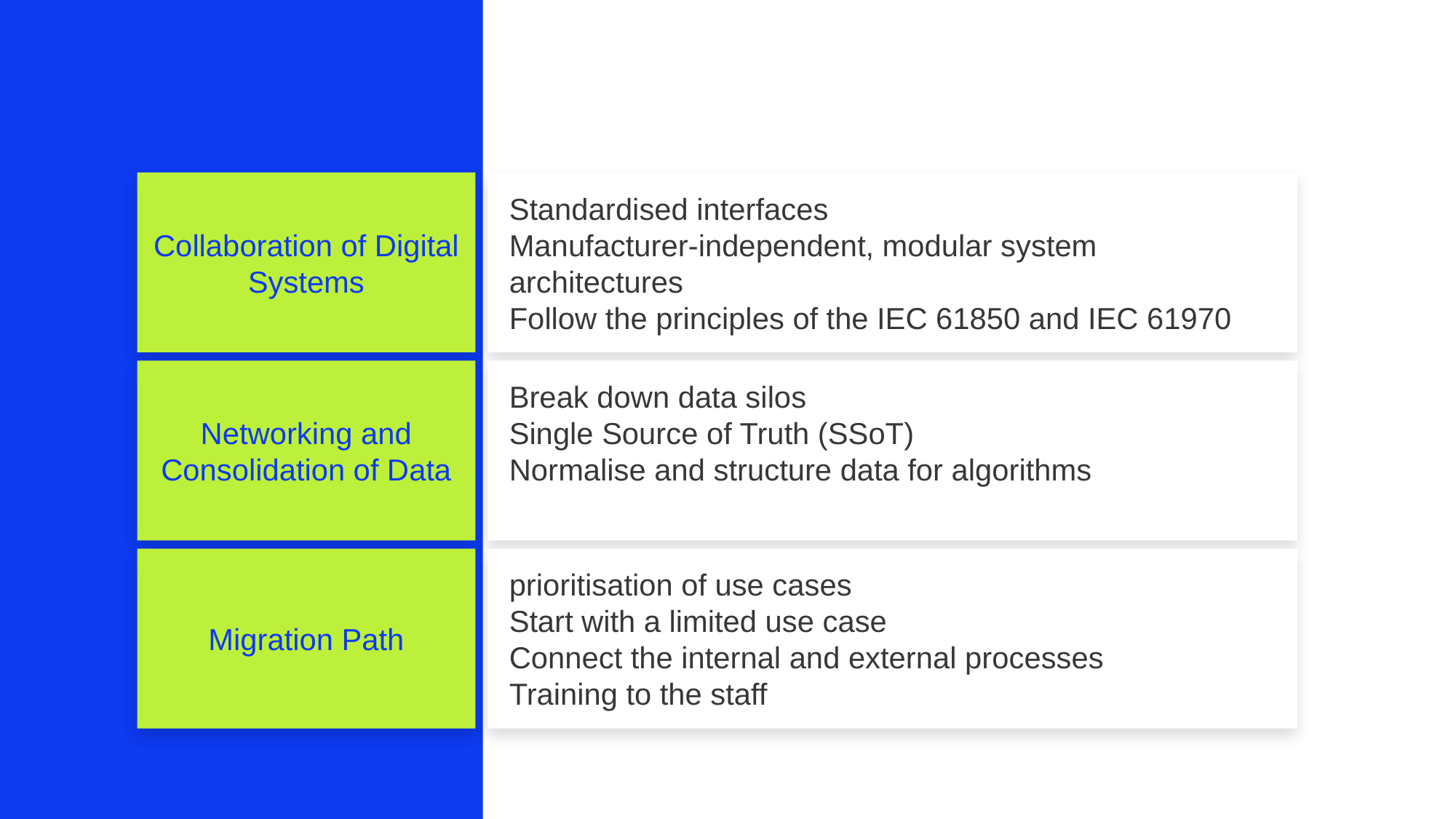

Collaboration of Digital Systems
Standardised interfaces
Manufacturer-independent, modular system architectures
Follow the principles of the IEC 61850 and IEC 61970
Networking and Consolidation of Data
Break down data silos
Single Source of Truth (SSoT)
Normalise and structure data for algorithms

Migration Path
prioritisation of use cases
Start with a limited use case
Connect the internal and external processes
Training to the staff